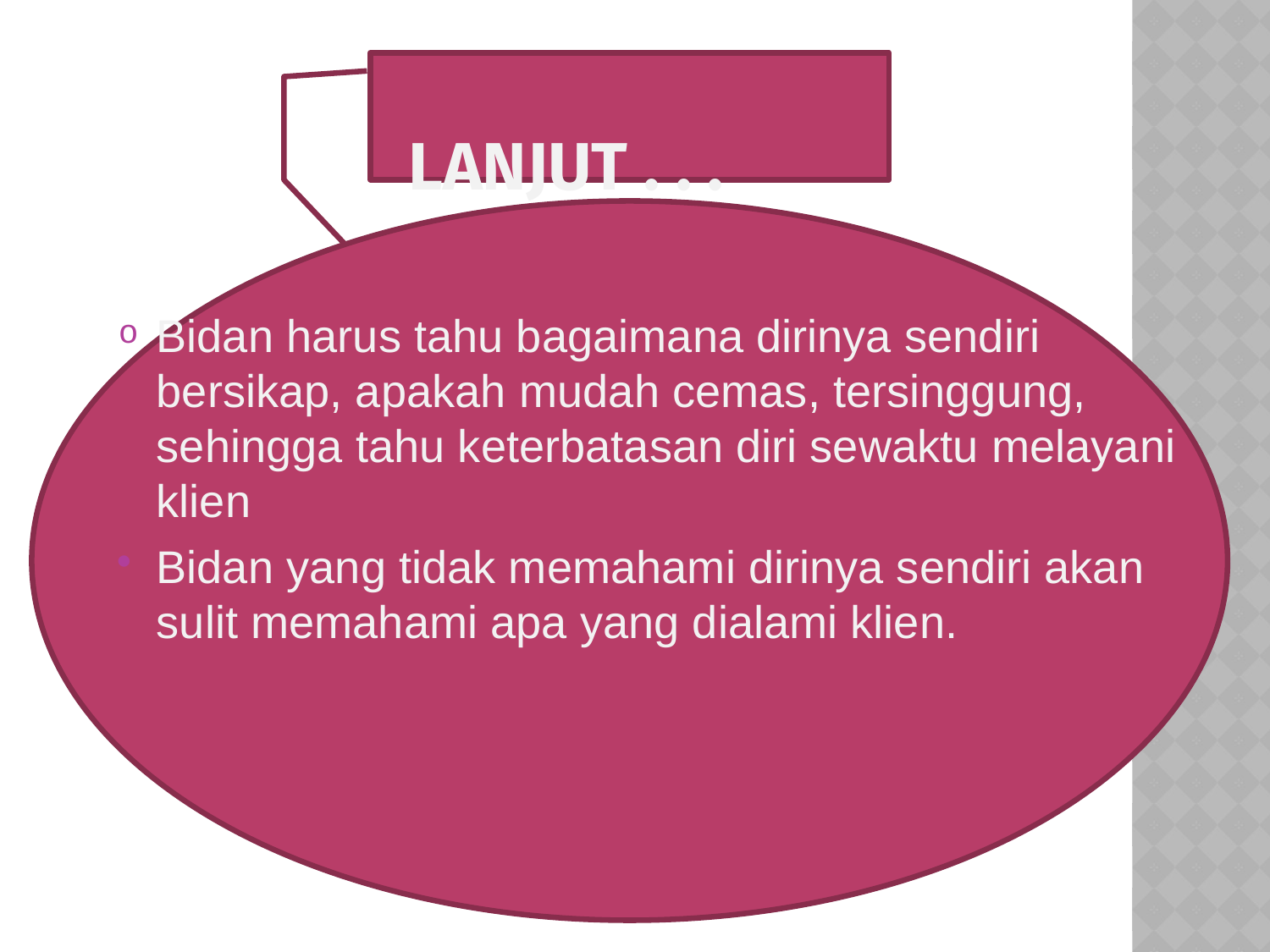

# Lanjut . . .

Bidan harus tahu bagaimana dirinya sendiri bersikap, apakah mudah cemas, tersinggung, sehingga tahu keterbatasan diri sewaktu melayani klien
Bidan yang tidak memahami dirinya sendiri akan sulit memahami apa yang dialami klien.